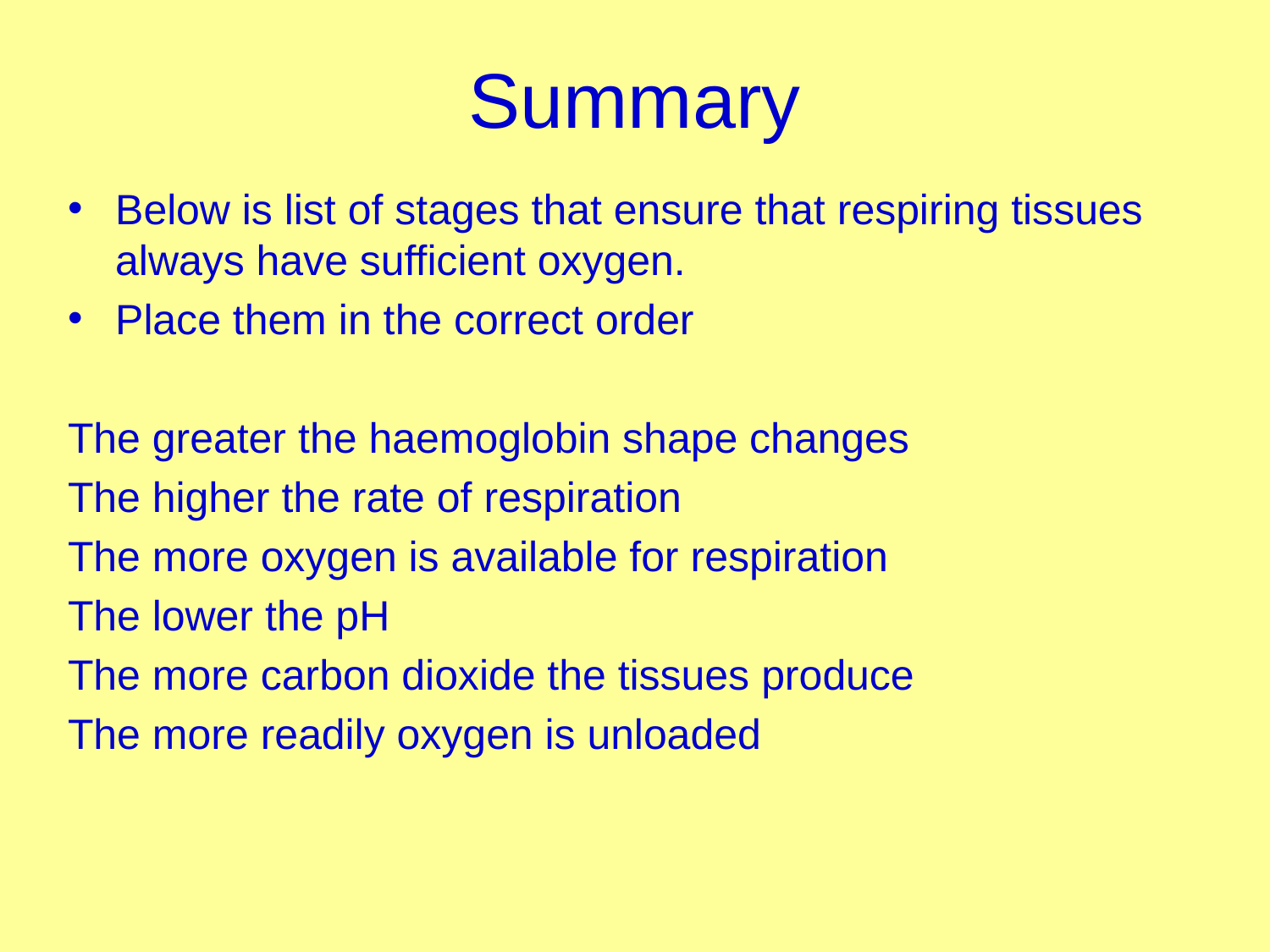

# Summary
Below is list of stages that ensure that respiring tissues always have sufficient oxygen.
Place them in the correct order

The greater the haemoglobin shape changes
The higher the rate of respiration
The more oxygen is available for respiration
The lower the pH
The more carbon dioxide the tissues produce
The more readily oxygen is unloaded